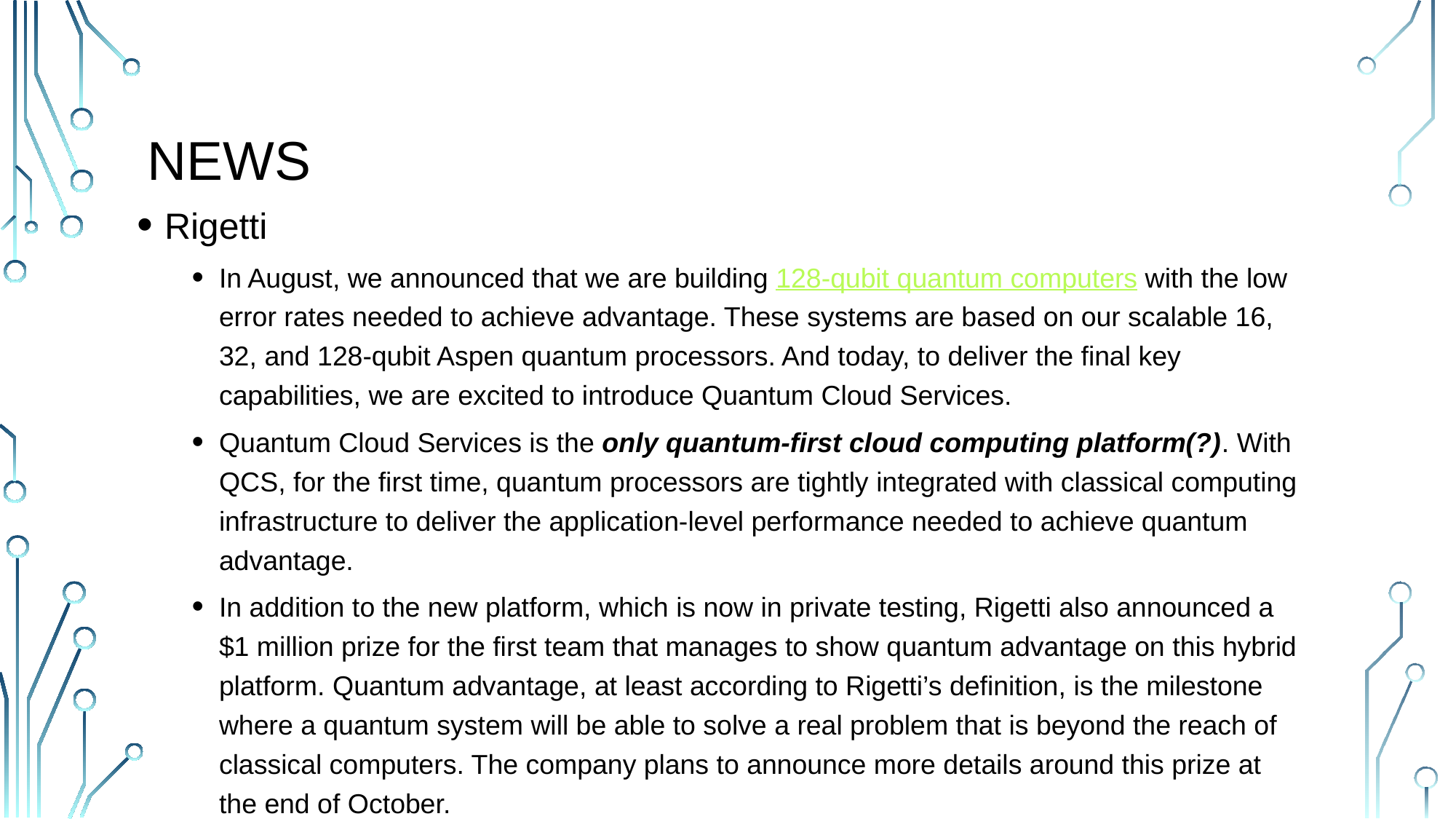

# NEWS
Rigetti
In August, we announced that we are building 128-qubit quantum computers with the low error rates needed to achieve advantage. These systems are based on our scalable 16, 32, and 128-qubit Aspen quantum processors. And today, to deliver the final key capabilities, we are excited to introduce Quantum Cloud Services.
Quantum Cloud Services is the only quantum-first cloud computing platform(?). With QCS, for the first time, quantum processors are tightly integrated with classical computing infrastructure to deliver the application-level performance needed to achieve quantum advantage.
In addition to the new platform, which is now in private testing, Rigetti also announced a $1 million prize for the first team that manages to show quantum advantage on this hybrid platform. Quantum advantage, at least according to Rigetti’s definition, is the milestone where a quantum system will be able to solve a real problem that is beyond the reach of classical computers. The company plans to announce more details around this prize at the end of October.